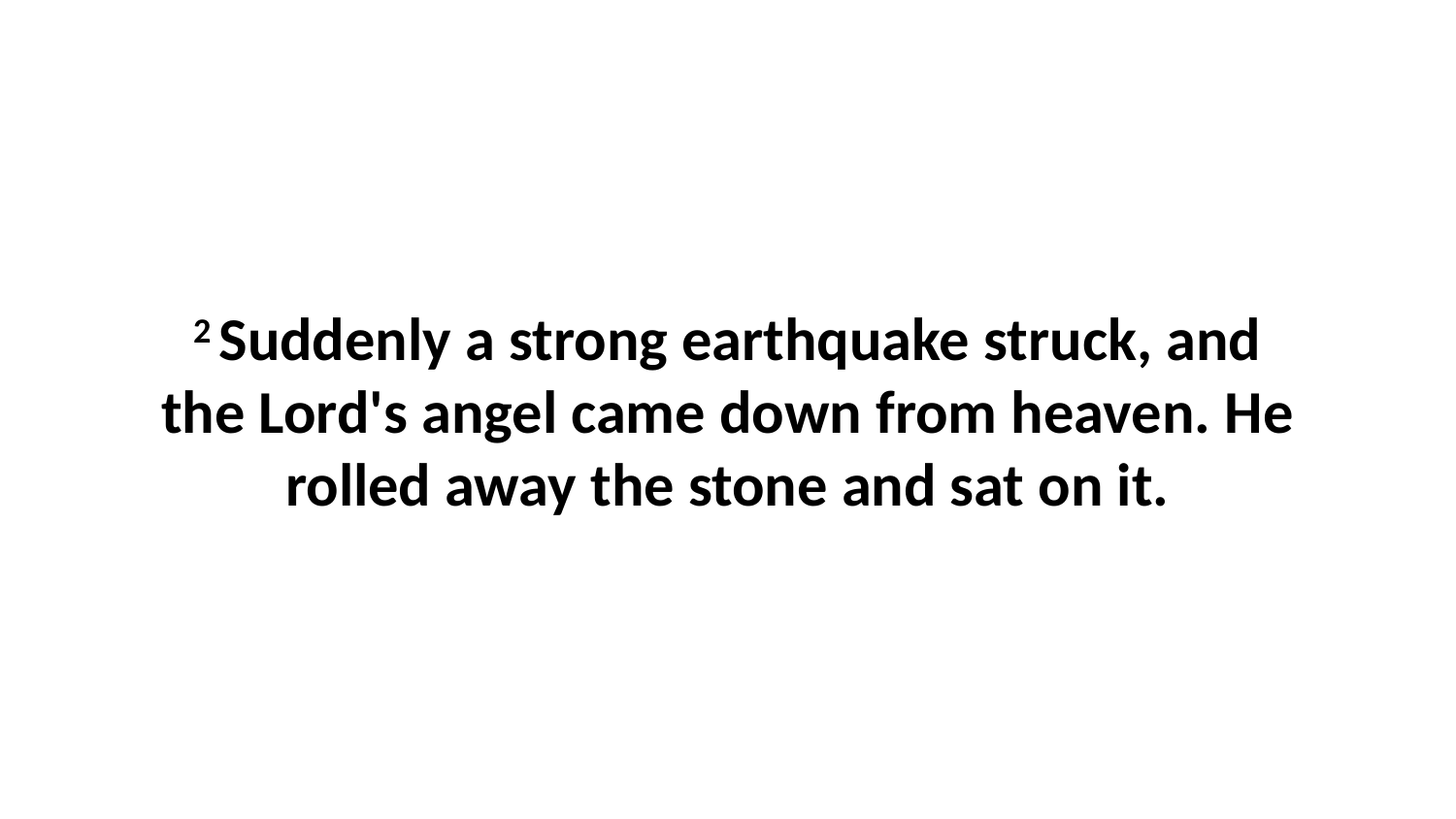

2 Suddenly a strong earthquake struck, and the Lord's angel came down from heaven. He rolled away the stone and sat on it.